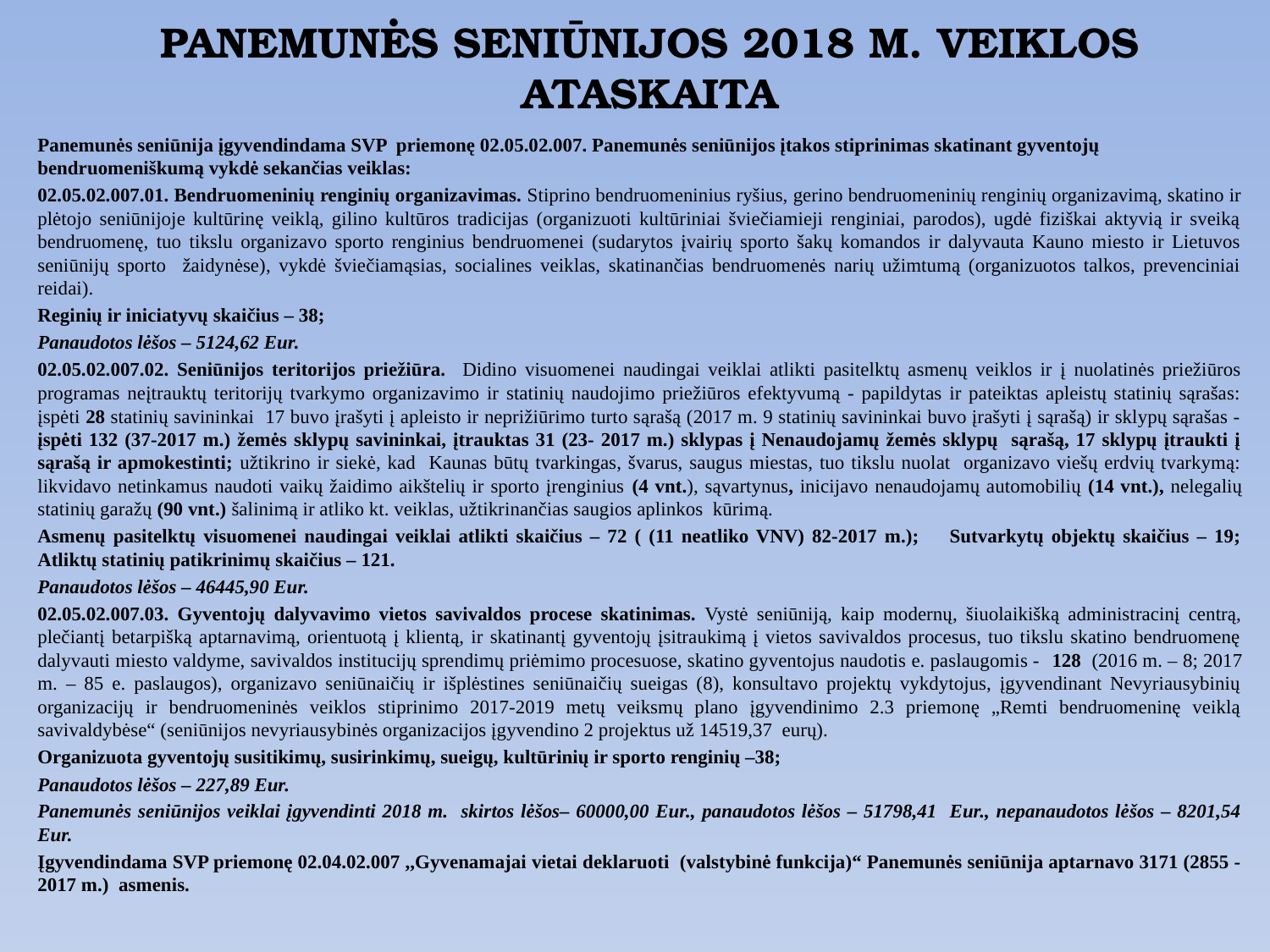

# PANEMUNĖS SENIŪNIJOS 2018 M. VEIKLOS ATASKAITA
Panemunės seniūnija įgyvendindama SVP  priemonę 02.05.02.007. Panemunės seniūnijos įtakos stiprinimas skatinant gyventojų bendruomeniškumą vykdė sekančias veiklas:
02.05.02.007.01. Bendruomeninių renginių organizavimas. Stiprino bendruomeninius ryšius, gerino bendruomeninių renginių organizavimą, skatino ir plėtojo seniūnijoje kultūrinę veiklą, gilino kultūros tradicijas (organizuoti kultūriniai šviečiamieji renginiai, parodos), ugdė fiziškai aktyvią ir sveiką bendruomenę, tuo tikslu organizavo sporto renginius bendruomenei (sudarytos įvairių sporto šakų komandos ir dalyvauta Kauno miesto ir Lietuvos seniūnijų sporto  žaidynėse), vykdė šviečiamąsias, socialines veiklas, skatinančias bendruomenės narių užimtumą (organizuotos talkos, prevenciniai reidai).
Reginių ir iniciatyvų skaičius – 38;
Panaudotos lėšos – 5124,62 Eur.
02.05.02.007.02. Seniūnijos teritorijos priežiūra.  Didino visuomenei naudingai veiklai atlikti pasitelktų asmenų veiklos ir į nuolatinės priežiūros programas neįtrauktų teritorijų tvarkymo organizavimo ir statinių naudojimo priežiūros efektyvumą - papildytas ir pateiktas apleistų statinių sąrašas: įspėti 28 statinių savininkai  17 buvo įrašyti į apleisto ir neprižiūrimo turto sąrašą (2017 m. 9 statinių savininkai buvo įrašyti į sąrašą) ir sklypų sąrašas - įspėti 132 (37-2017 m.) žemės sklypų savininkai, įtrauktas 31 (23- 2017 m.) sklypas į Nenaudojamų žemės sklypų  sąrašą, 17 sklypų įtraukti į sąrašą ir apmokestinti; užtikrino ir siekė, kad  Kaunas būtų tvarkingas, švarus, saugus miestas, tuo tikslu nuolat  organizavo viešų erdvių tvarkymą: likvidavo netinkamus naudoti vaikų žaidimo aikštelių ir sporto įrenginius (4 vnt.), sąvartynus, inicijavo nenaudojamų automobilių (14 vnt.), nelegalių statinių garažų (90 vnt.) šalinimą ir atliko kt. veiklas, užtikrinančias saugios aplinkos  kūrimą.
Asmenų pasitelktų visuomenei naudingai veiklai atlikti skaičius – 72 ( (11 neatliko VNV) 82-2017 m.);    Sutvarkytų objektų skaičius – 19; Atliktų statinių patikrinimų skaičius – 121.
Panaudotos lėšos – 46445,90 Eur.
02.05.02.007.03. Gyventojų dalyvavimo vietos savivaldos procese skatinimas. Vystė seniūniją, kaip modernų, šiuolaikišką administracinį centrą, plečiantį betarpišką aptarnavimą, orientuotą į klientą, ir skatinantį gyventojų įsitraukimą į vietos savivaldos procesus, tuo tikslu skatino bendruomenę dalyvauti miesto valdyme, savivaldos institucijų sprendimų priėmimo procesuose, skatino gyventojus naudotis e. paslaugomis -  128  (2016 m. – 8; 2017 m. – 85 e. paslaugos), organizavo seniūnaičių ir išplėstines seniūnaičių sueigas (8), konsultavo projektų vykdytojus, įgyvendinant Nevyriausybinių organizacijų ir bendruomeninės veiklos stiprinimo 2017-2019 metų veiksmų plano įgyvendinimo 2.3 priemonę „Remti bendruomeninę veiklą savivaldybėse“ (seniūnijos nevyriausybinės organizacijos įgyvendino 2 projektus už 14519,37  eurų).
Organizuota gyventojų susitikimų, susirinkimų, sueigų, kultūrinių ir sporto renginių –38;
Panaudotos lėšos – 227,89 Eur.
Panemunės seniūnijos veiklai įgyvendinti 2018 m.  skirtos lėšos– 60000,00 Eur., panaudotos lėšos – 51798,41  Eur., nepanaudotos lėšos – 8201,54 Eur.
Įgyvendindama SVP priemonę 02.04.02.007 ,,Gyvenamajai vietai deklaruoti  (valstybinė funkcija)“ Panemunės seniūnija aptarnavo 3171 (2855 -2017 m.)  asmenis.